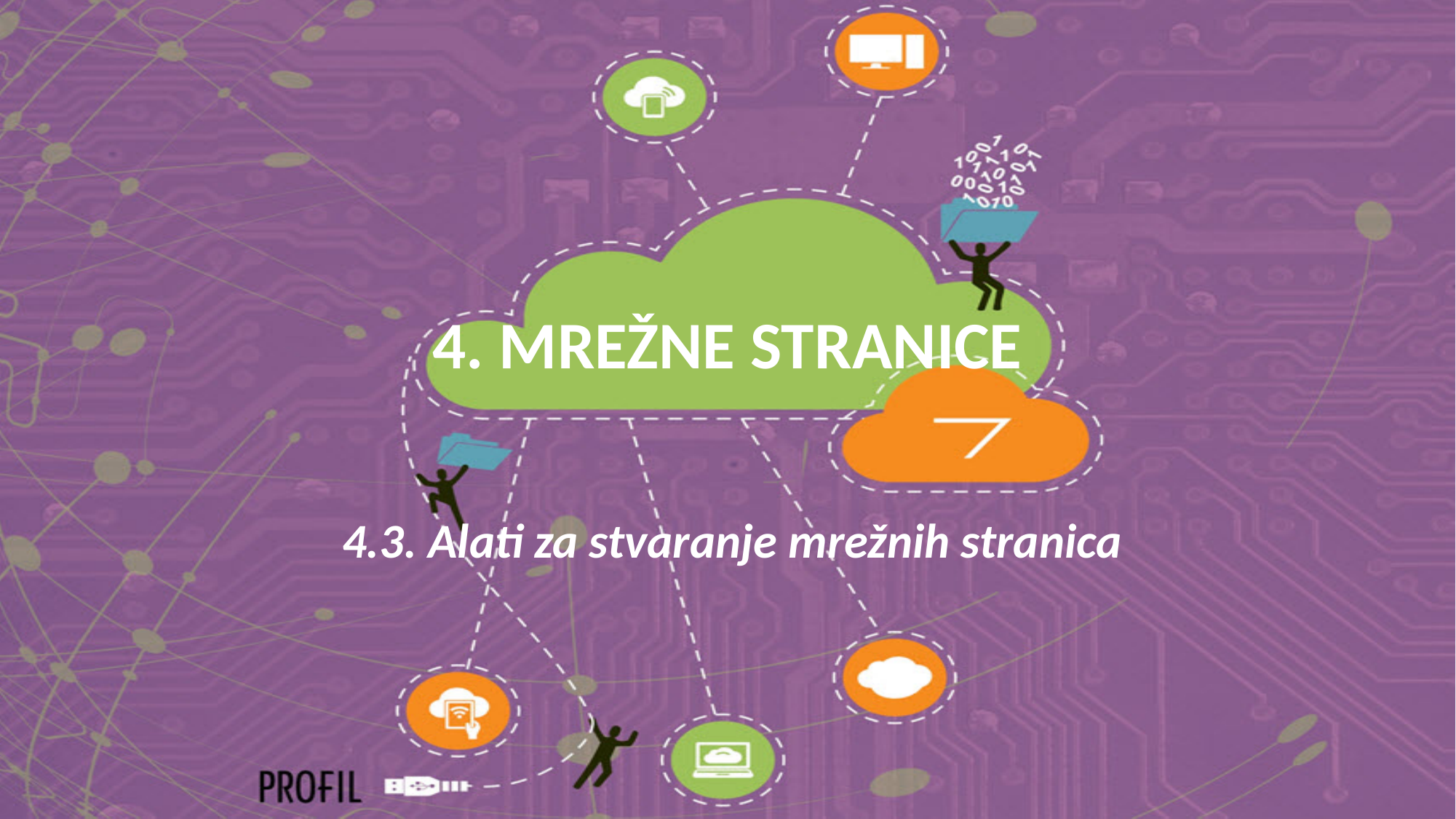

# 4. MREŽNE STRANICE
4.3. Alati za stvaranje mrežnih stranica